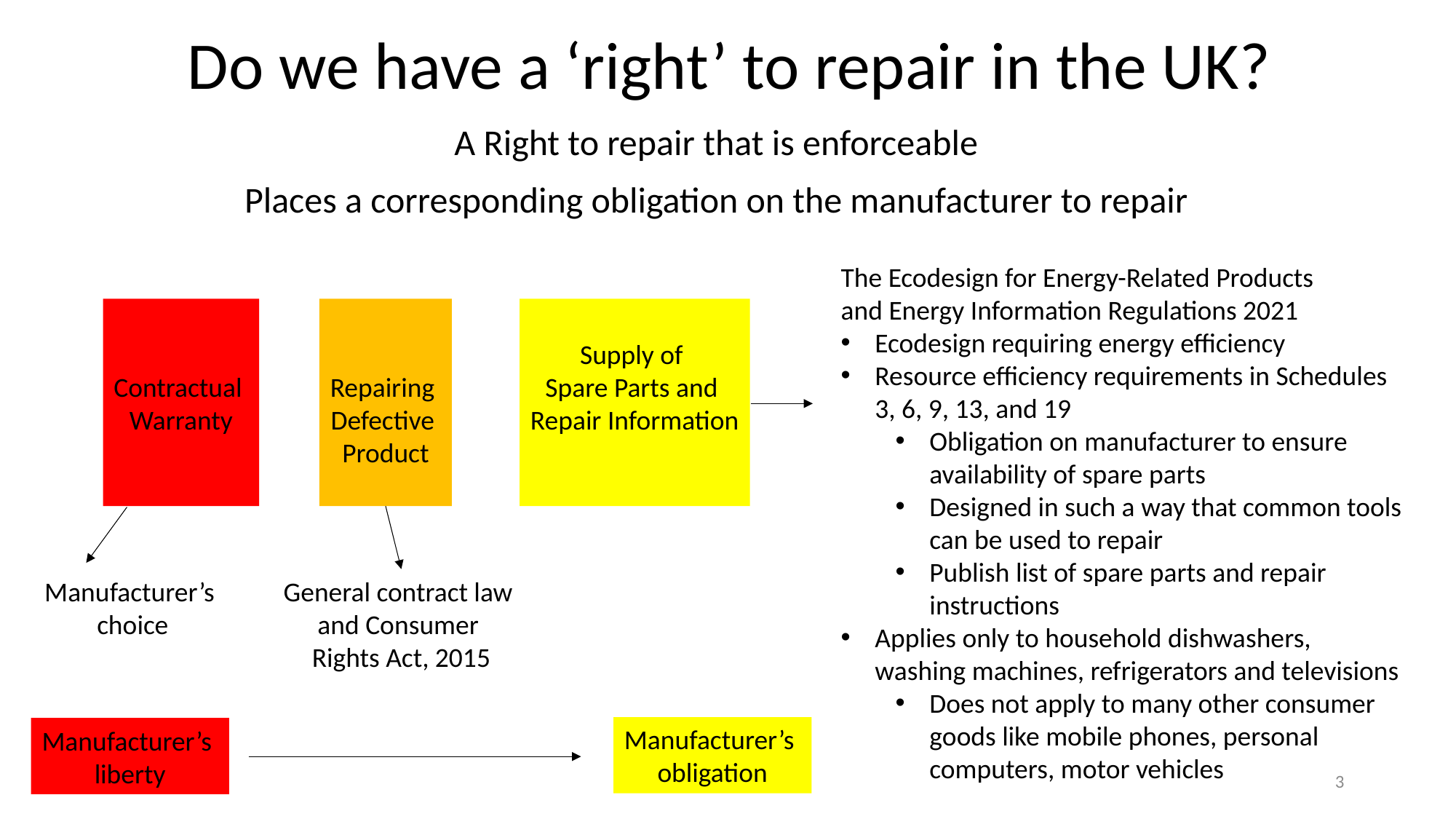

# Do we have a ‘right’ to repair in the UK?
A Right to repair that is enforceable
Places a corresponding obligation on the manufacturer to repair
The Ecodesign for Energy-Related Products
and Energy Information Regulations 2021
Ecodesign requiring energy efficiency
Resource efficiency requirements in Schedules 3, 6, 9, 13, and 19
Obligation on manufacturer to ensure availability of spare parts
Designed in such a way that common tools can be used to repair
Publish list of spare parts and repair instructions
Applies only to household dishwashers, washing machines, refrigerators and televisions
Does not apply to many other consumer goods like mobile phones, personal computers, motor vehicles

Contractual
Warranty

Repairing
Defective
Product

Supply of
Spare Parts and
Repair Information

Manufacturer’s
choice
General contract law
and Consumer
Rights Act, 2015
Manufacturer’s
obligation
Manufacturer’s
liberty
3